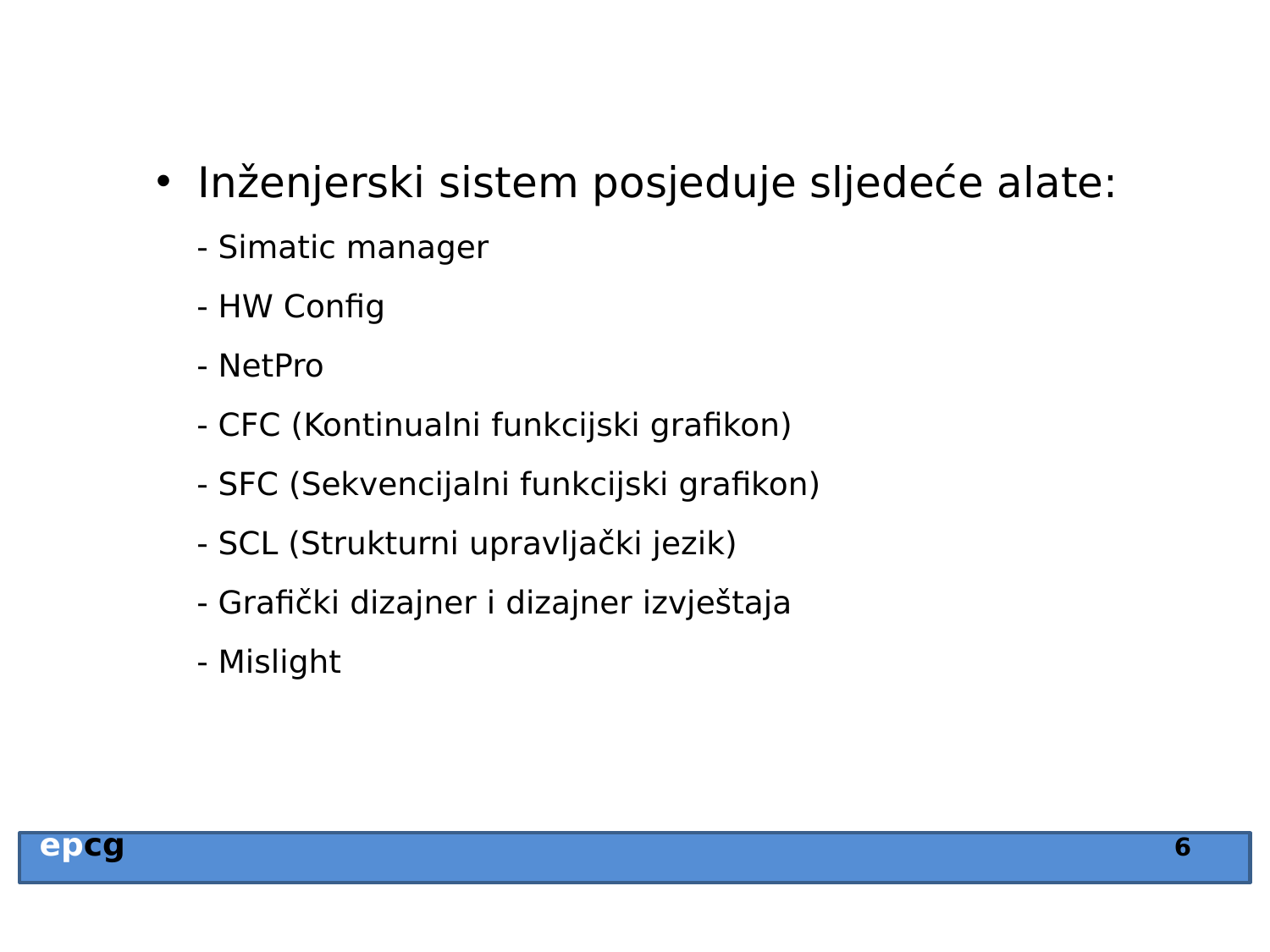

Inženjerski sistem posjeduje sljedeće alate:
    - Simatic manager
    - HW Config
    - NetPro
    - CFC (Kontinualni funkcijski grafikon)
    - SFC (Sekvencijalni funkcijski grafikon)
    - SCL (Strukturni upravljački jezik)
    - Grafički dizajner i dizajner izvještaja
    - Mislight

 epcg                                                                                                                6